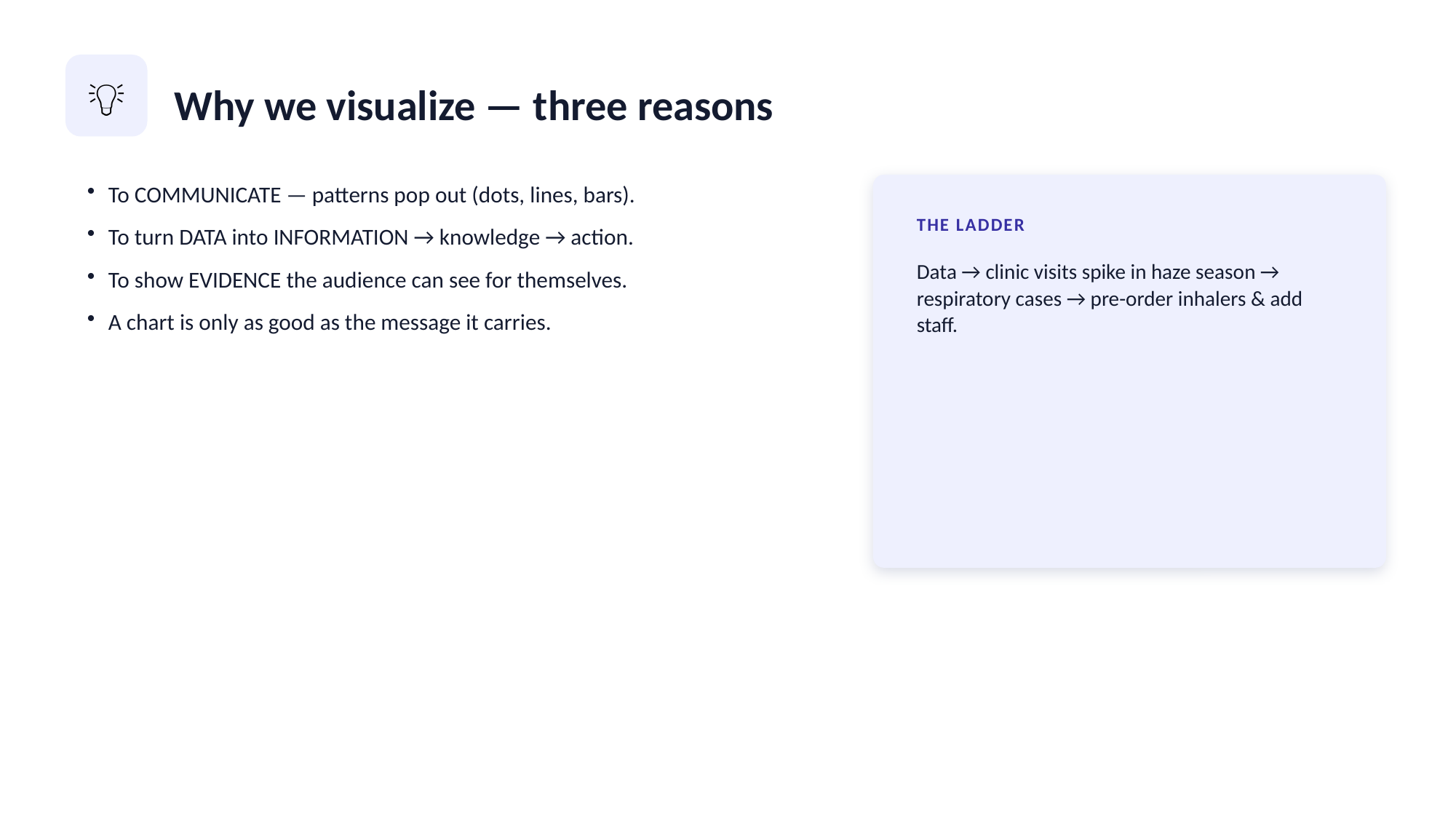

💡
Why we visualize — three reasons
To COMMUNICATE — patterns pop out (dots, lines, bars).
To turn DATA into INFORMATION → knowledge → action.
To show EVIDENCE the audience can see for themselves.
A chart is only as good as the message it carries.

THE LADDER
Data → clinic visits spike in haze season → respiratory cases → pre-order inhalers & add staff.